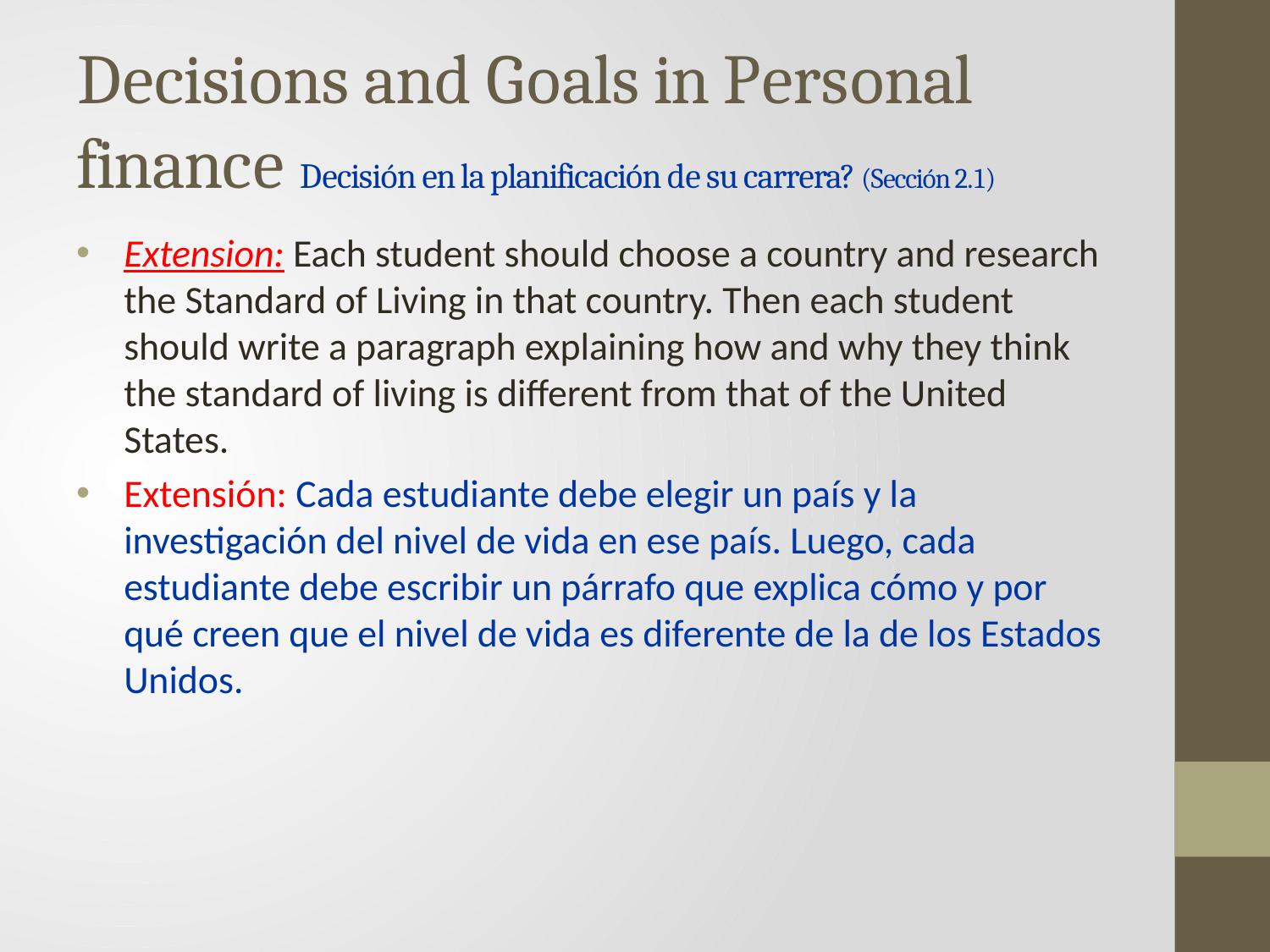

# Decisions and Goals in Personal finance Decisión en la planificación de su carrera? (Sección 2.1)
Extension: Each student should choose a country and research the Standard of Living in that country. Then each student should write a paragraph explaining how and why they think the standard of living is different from that of the United States.
Extensión: Cada estudiante debe elegir un país y la investigación del nivel de vida en ese país. Luego, cada estudiante debe escribir un párrafo que explica cómo y por qué creen que el nivel de vida es diferente de la de los Estados Unidos.